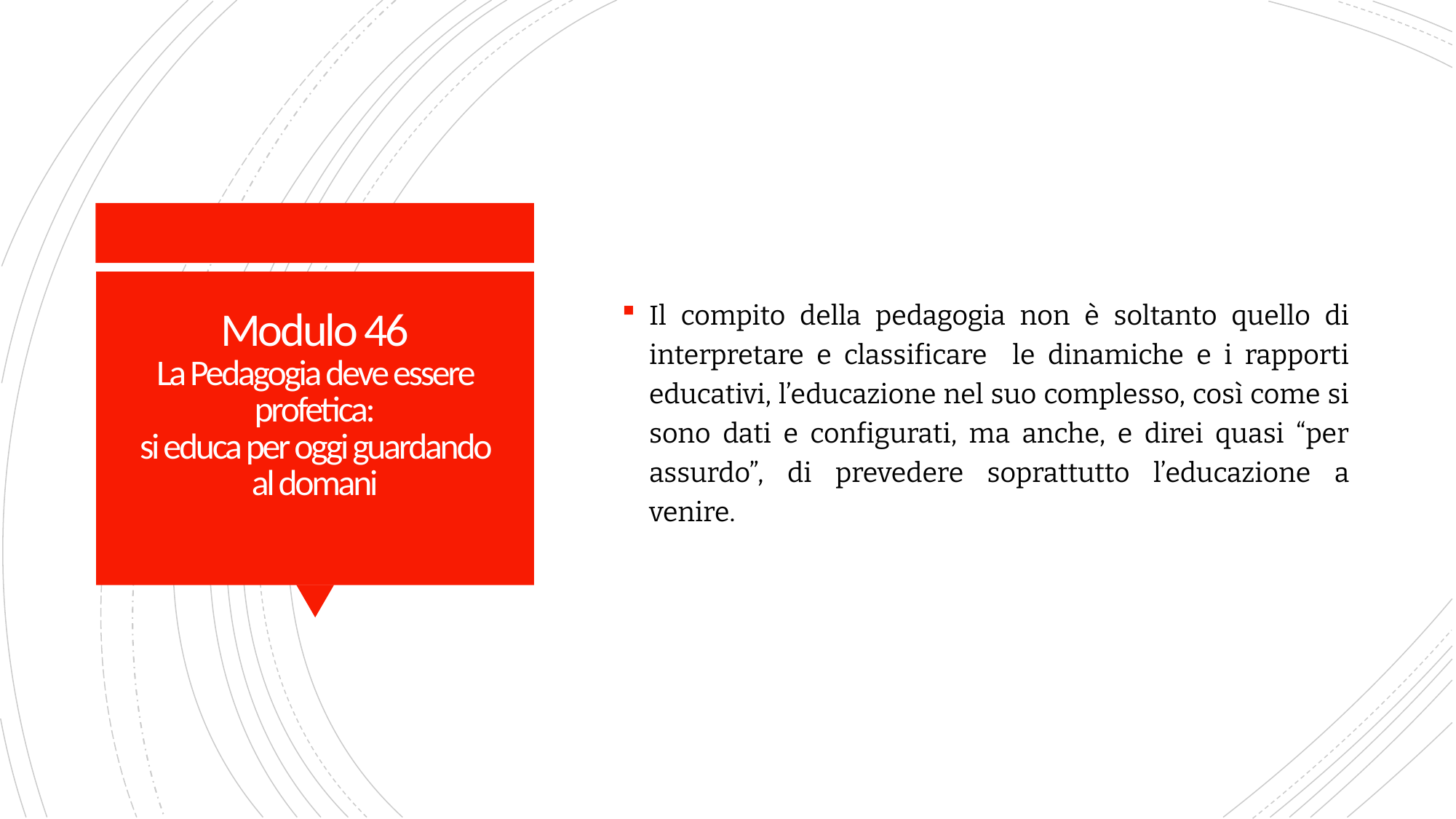

Il compito della pedagogia non è soltanto quello di interpretare e classificare  le dinamiche e i rapporti educativi, l’educazione nel suo complesso, così come si sono dati e configurati, ma anche, e direi quasi “per assurdo”, di prevedere soprattutto l’educazione a venire.
# Modulo 46 La Pedagogia deve essere profetica: si educa per oggi guardando al domani